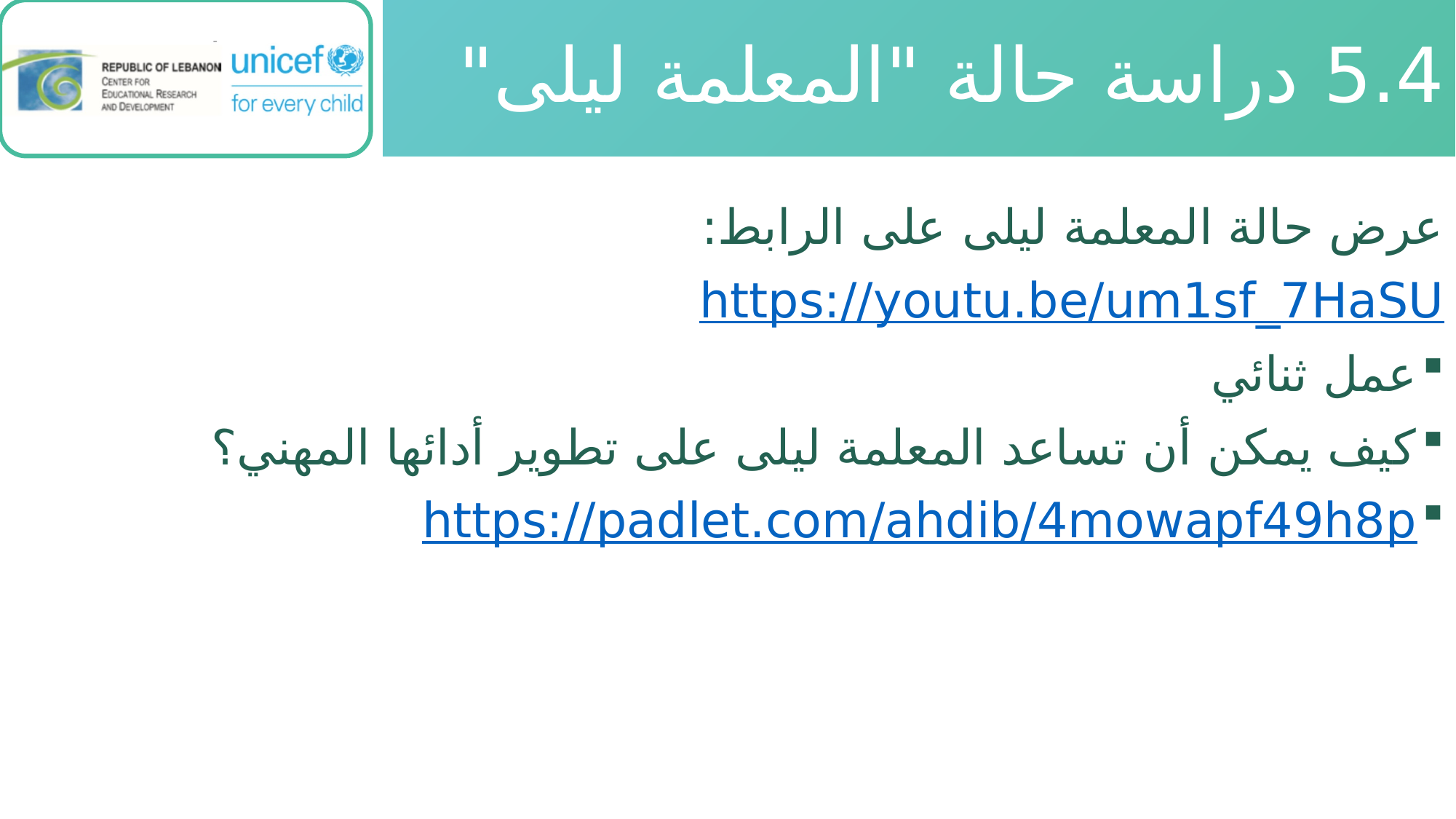

# 5.4 دراسة حالة "المعلمة ليلى"
عرض حالة المعلمة ليلى على الرابط:
https://youtu.be/um1sf_7HaSU
عمل ثنائي
كيف يمكن أن تساعد المعلمة ليلى على تطوير أدائها المهني؟
https://padlet.com/ahdib/4mowapf49h8p